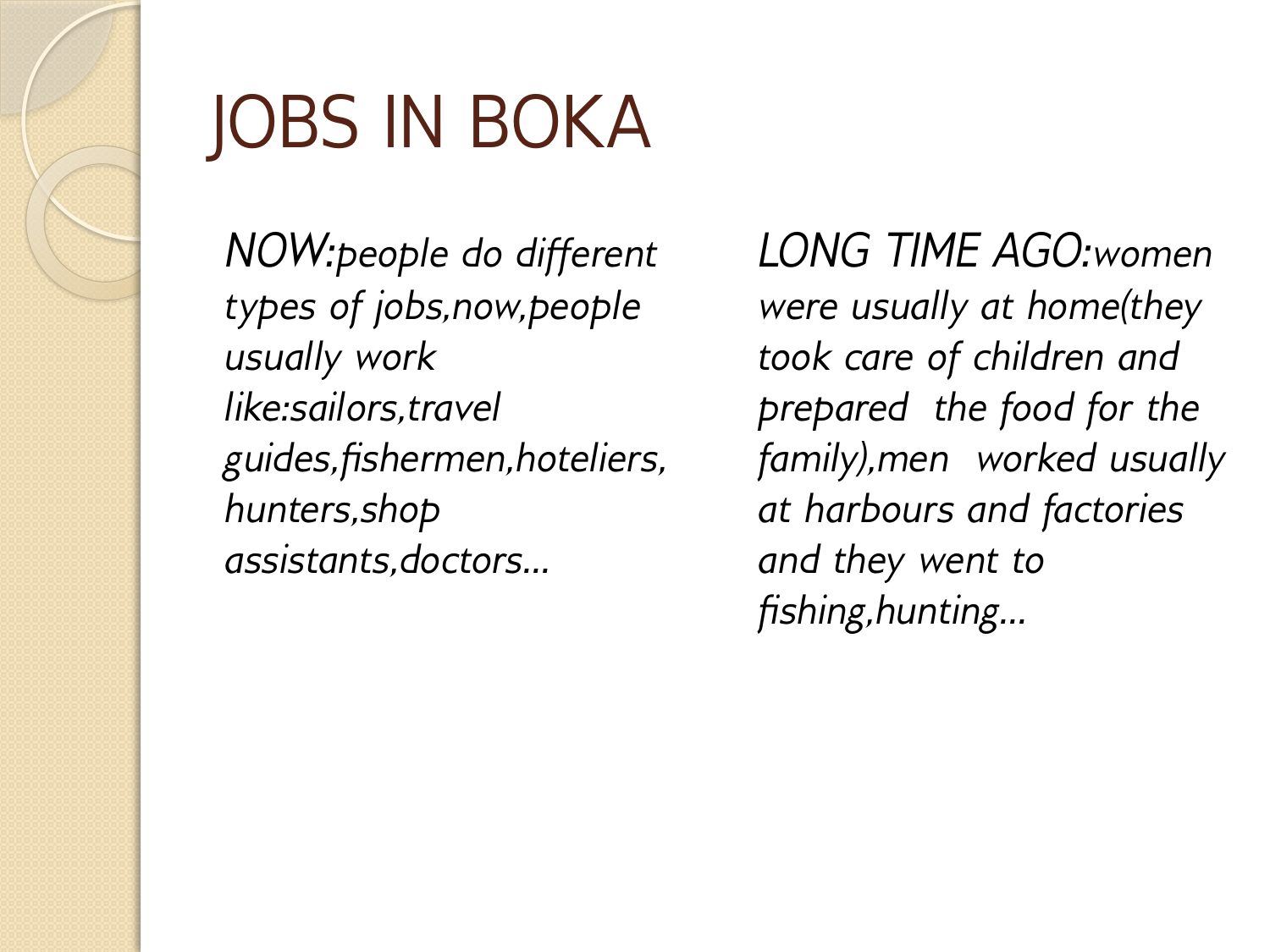

# JOBS IN BOKA
NOW:people do different  types of jobs,now,people usually work like:sailors,travel guides,fishermen,hoteliers, hunters,shop assistants,doctors...
LONG TIME AGO:women were usually at home(they took care of children and prepared  the food for the family),men  worked usually at harbours and factories and they went to fishing,hunting...